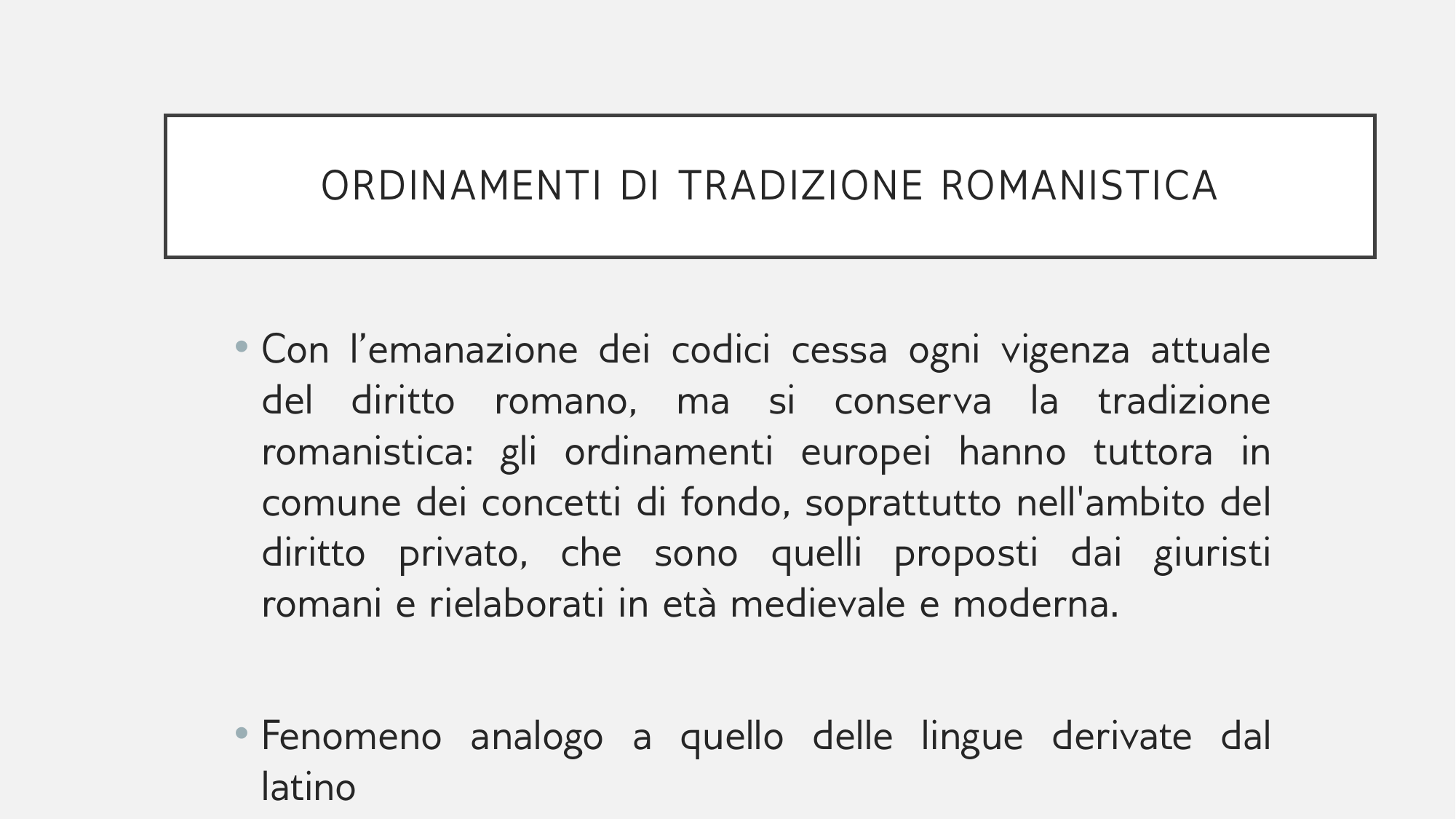

# Ordinamenti di tradizione romanistica
Con l’emanazione dei codici cessa ogni vigenza attuale del diritto romano, ma si conserva la tradizione romanistica: gli ordinamenti europei hanno tuttora in comune dei concetti di fondo, soprattutto nell'ambito del diritto privato, che sono quelli proposti dai giuristi romani e rielaborati in età medievale e moderna.

Fenomeno analogo a quello delle lingue derivate dal latino